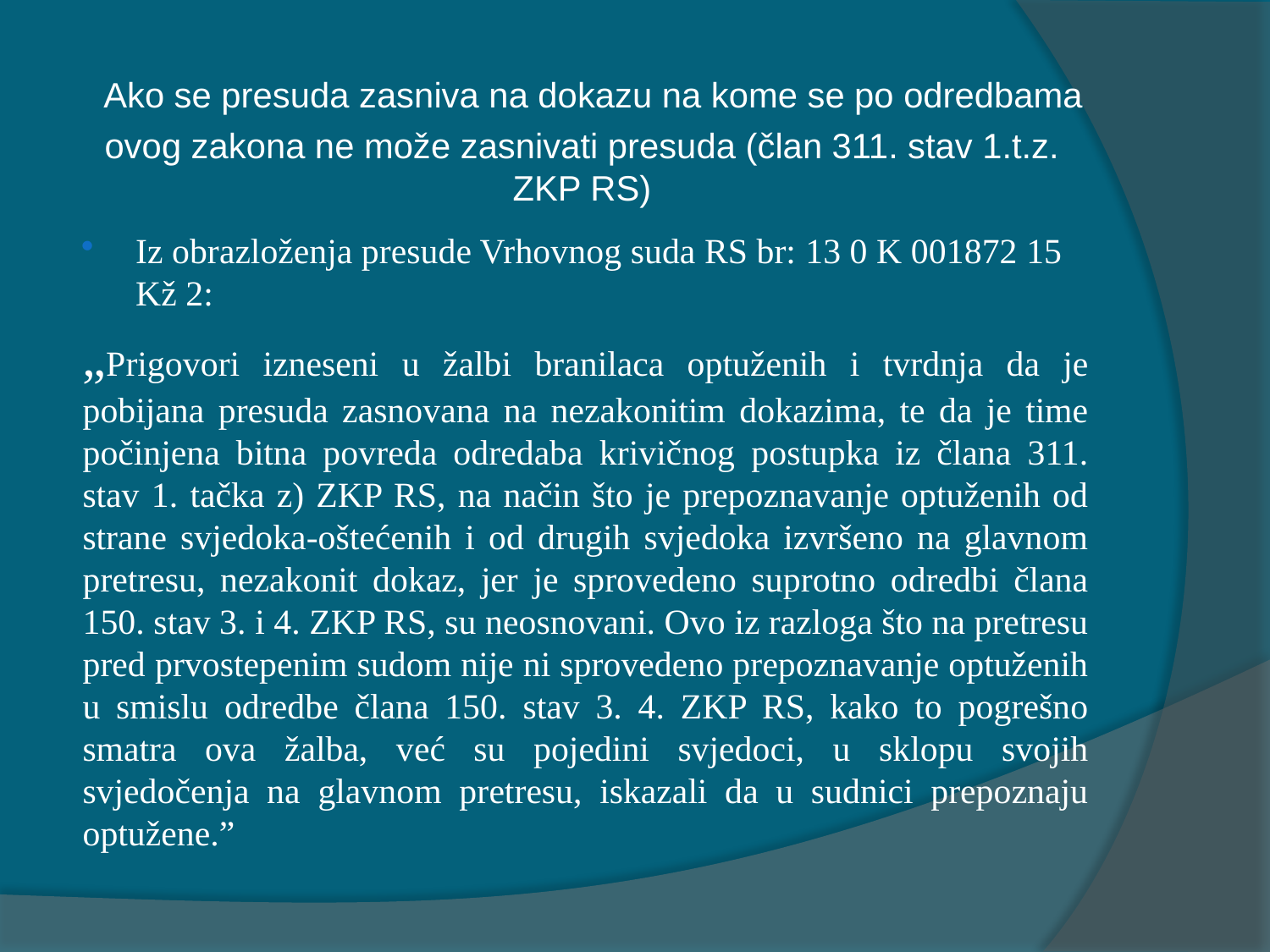

# Ako se presuda zasniva na dokazu na kome se po odredbama ovog zakona ne može zasnivati presuda (član 311. stav 1.t.z. ZKP RS)
Iz obrazloženja presude Vrhovnog suda RS br: 13 0 K 001872 15 Kž 2:
„Prigovori izneseni u žalbi branilaca optuženih i tvrdnja da je pobijana presuda zasnovana na nezakonitim dokazima, te da je time počinjena bitna povreda odredaba krivičnog postupka iz člana 311. stav 1. tačka z) ZKP RS, na način što je prepoznavanje optuženih od strane svjedoka-oštećenih i od drugih svjedoka izvršeno na glavnom pretresu, nezakonit dokaz, jer je sprovedeno suprotno odredbi člana 150. stav 3. i 4. ZKP RS, su neosnovani. Ovo iz razloga što na pretresu pred prvostepenim sudom nije ni sprovedeno prepoznavanje optuženih u smislu odredbe člana 150. stav 3. 4. ZKP RS, kako to pogrešno smatra ova žalba, već su pojedini svjedoci, u sklopu svojih svjedočenja na glavnom pretresu, iskazali da u sudnici prepoznaju optužene.”